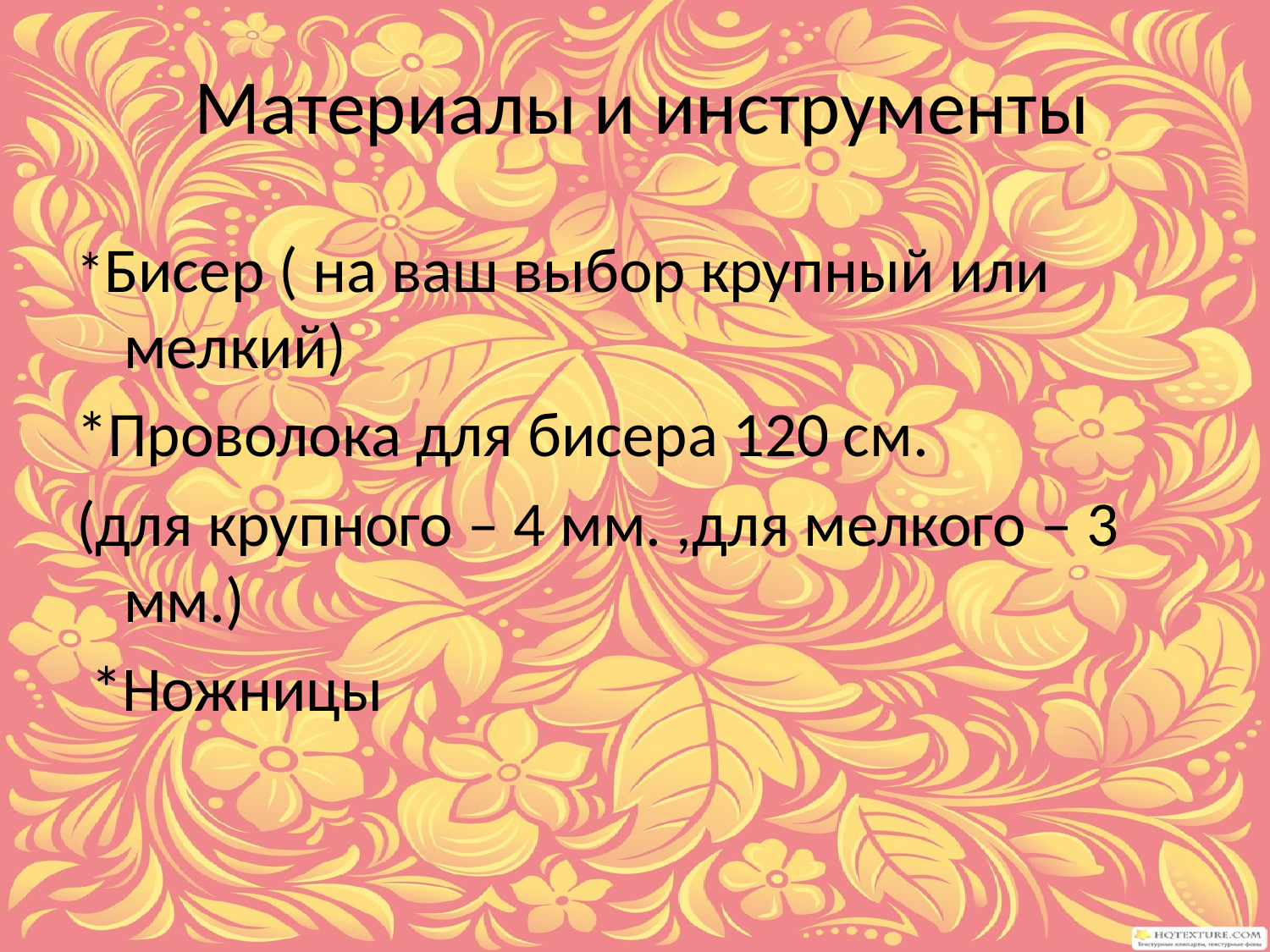

# Материалы и инструменты
*Бисер ( на ваш выбор крупный или мелкий)
*Проволока для бисера 120 см.
(для крупного – 4 мм. ,для мелкого – 3 мм.)
 *Ножницы